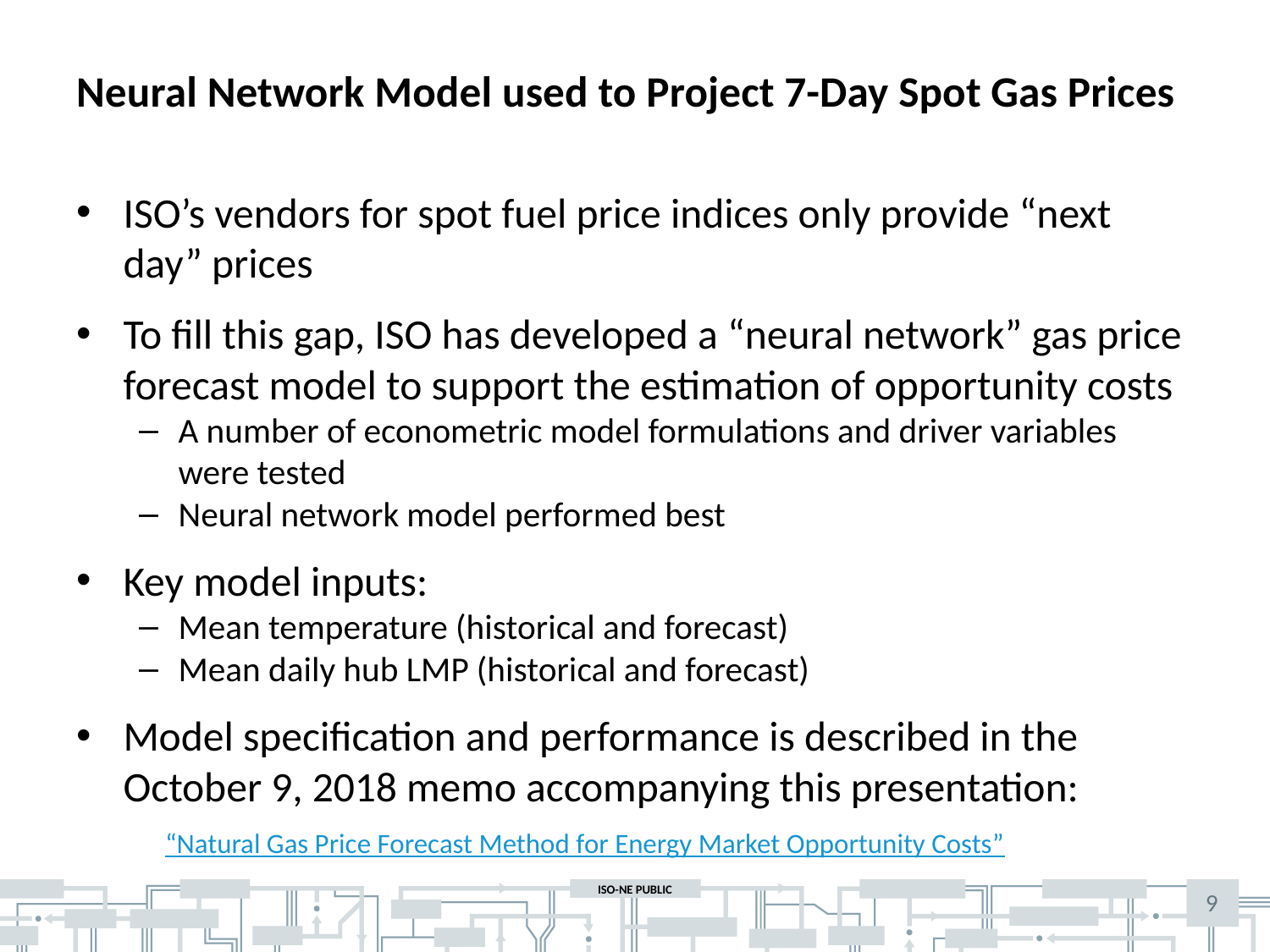

# Neural Network Model used to Project 7-Day Spot Gas Prices
ISO’s vendors for spot fuel price indices only provide “next day” prices
To fill this gap, ISO has developed a “neural network” gas price forecast model to support the estimation of opportunity costs
A number of econometric model formulations and driver variables were tested
Neural network model performed best
Key model inputs:
Mean temperature (historical and forecast)
Mean daily hub LMP (historical and forecast)
Model specification and performance is described in the October 9, 2018 memo accompanying this presentation:
            “Natural Gas Price Forecast Method for Energy Market Opportunity Costs”

9